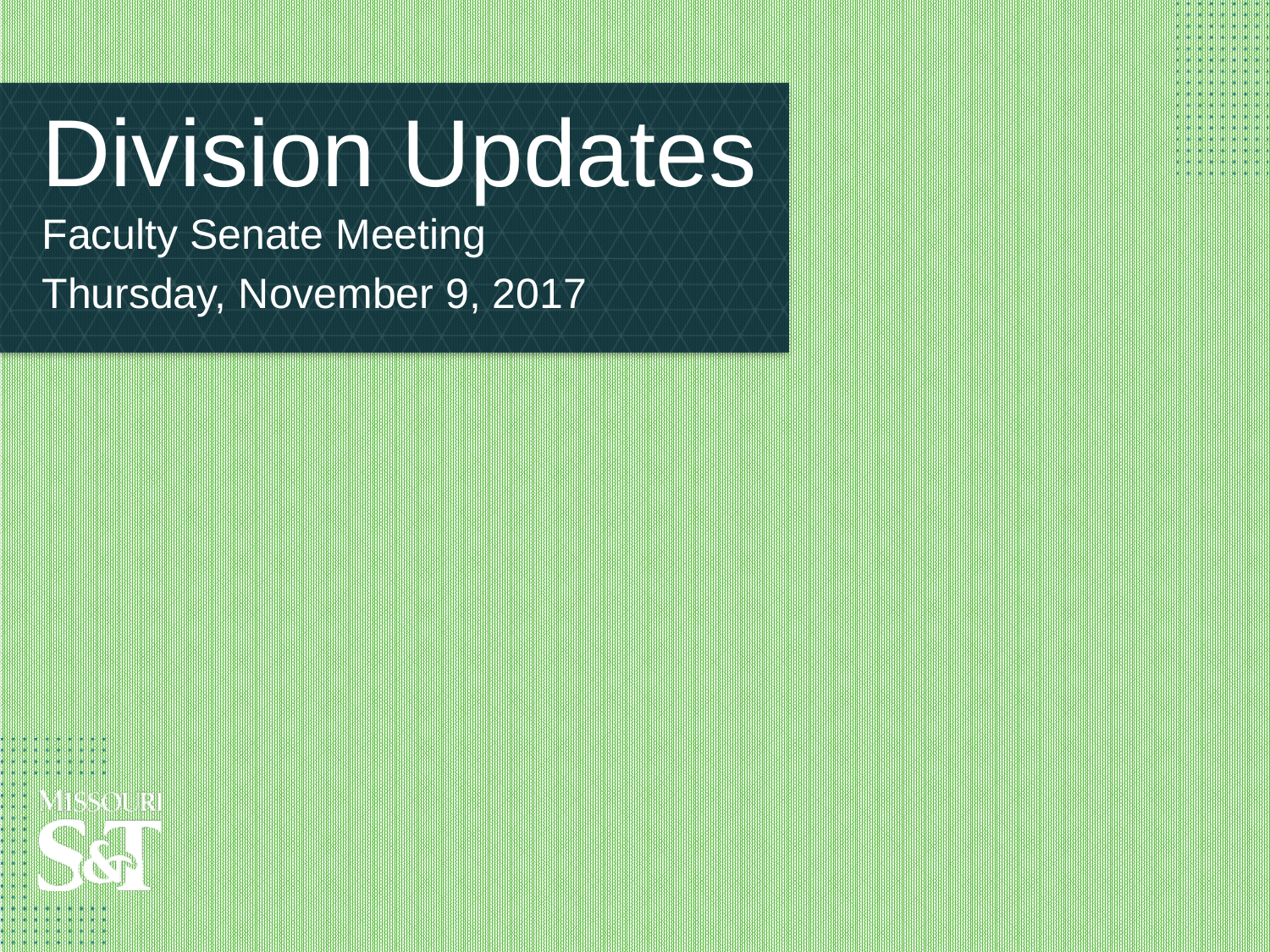

# Division Updates
Faculty Senate Meeting
Thursday, November 9, 2017